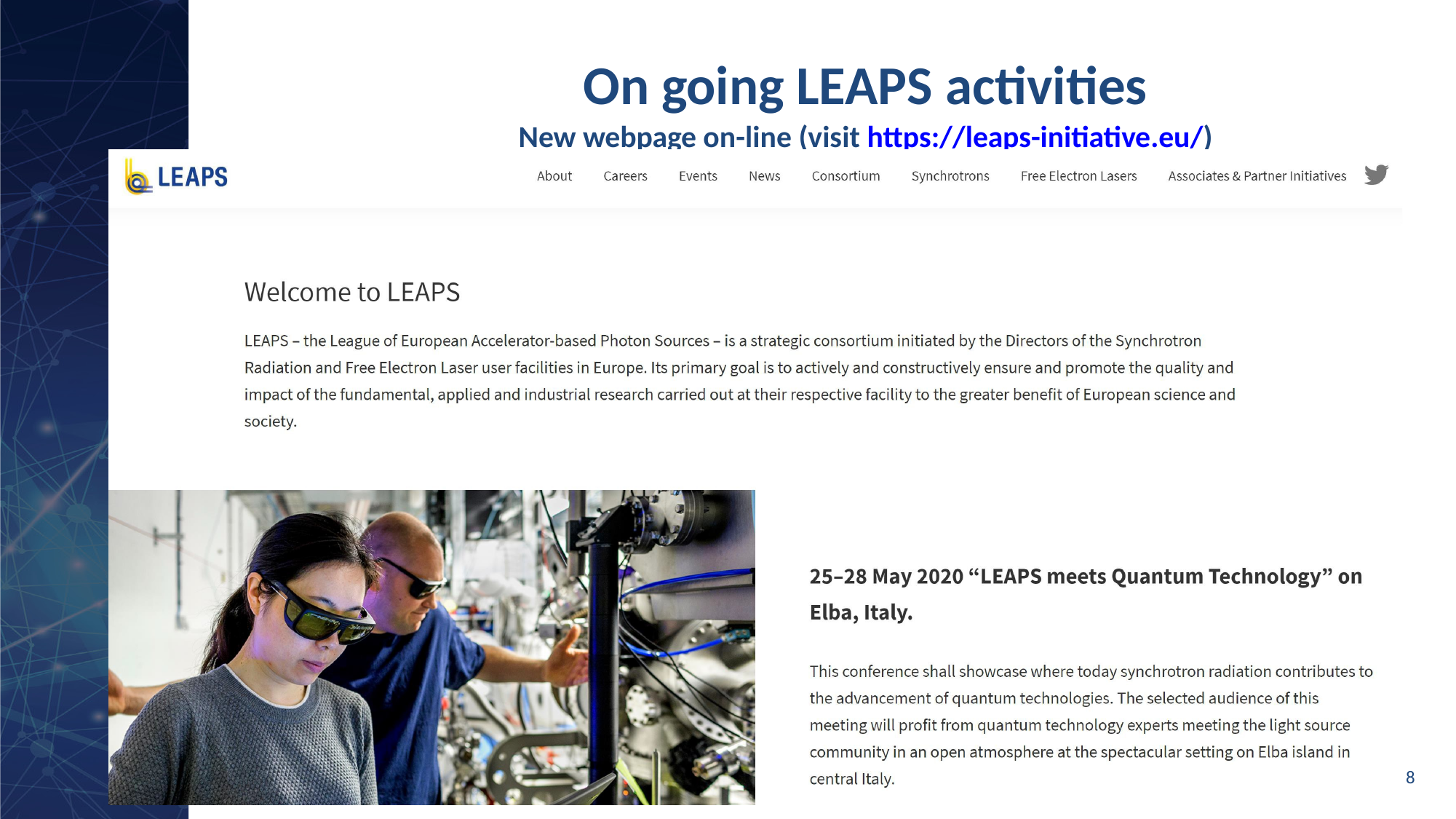

# On going LEAPS activities
New webpage on-line (visit https://leaps-initiative.eu/)

8